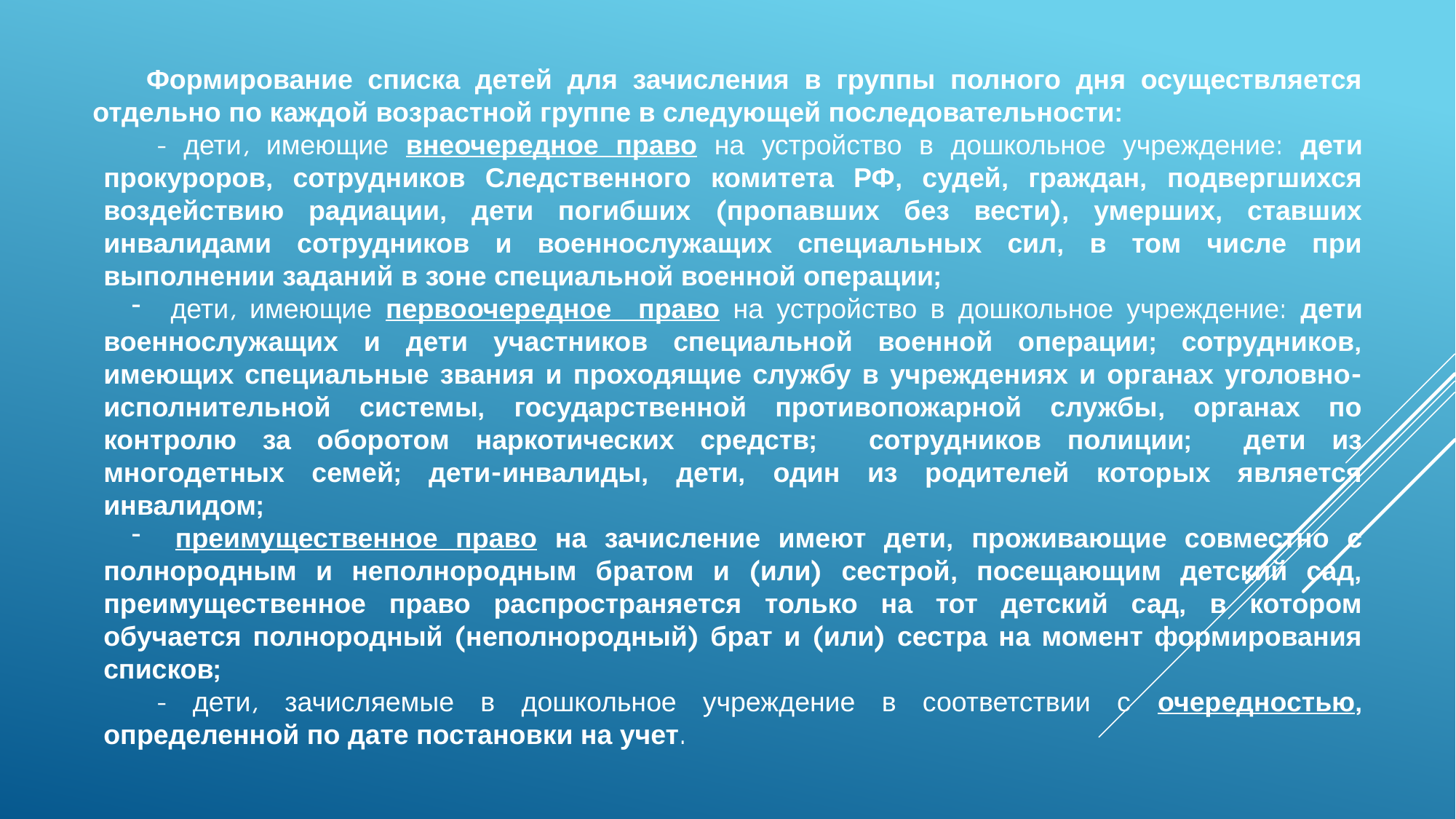

Формирование списка детей для зачисления в группы полного дня осуществляется отдельно по каждой возрастной группе в следующей последовательности:
- дети, имеющие внеочередное право на устройство в дошкольное учреждение: дети прокуроров, сотрудников Следственного комитета РФ, судей, граждан, подвергшихся воздействию радиации, дети погибших (пропавших без вести), умерших, ставших инвалидами сотрудников и военнослужащих специальных сил, в том числе при выполнении заданий в зоне специальной военной операции;
 дети, имеющие первоочередное  право на устройство в дошкольное учреждение: дети военнослужащих и дети участников специальной военной операции; сотрудников, имеющих специальные звания и проходящие службу в учреждениях и органах уголовно-исполнительной системы, государственной противопожарной службы, органах по контролю за оборотом наркотических средств;  сотрудников полиции;  дети из многодетных семей; дети-инвалиды, дети, один из родителей которых является инвалидом;
 преимущественное право на зачисление имеют дети, проживающие совместно с полнородным и неполнородным братом и (или) сестрой, посещающим детский сад, преимущественное право распространяется только на тот детский сад, в котором обучается полнородный (неполнородный) брат и (или) сестра на момент формирования списков;
- дети, зачисляемые в дошкольное учреждение в соответствии с очередностью, определенной по дате постановки на учет.